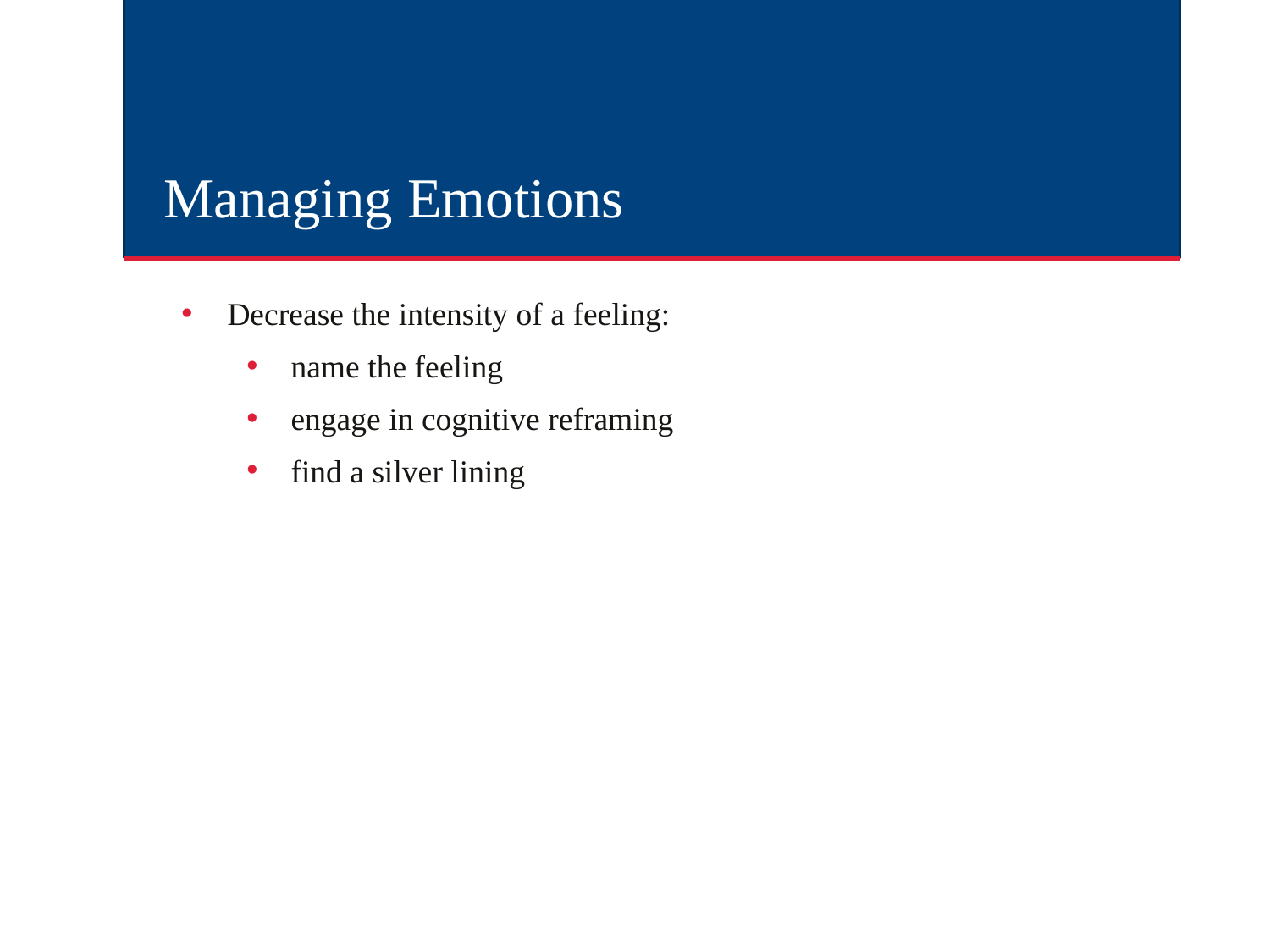

# Managing Emotions
Decrease the intensity of a feeling:
name the feeling
engage in cognitive reframing
find a silver lining